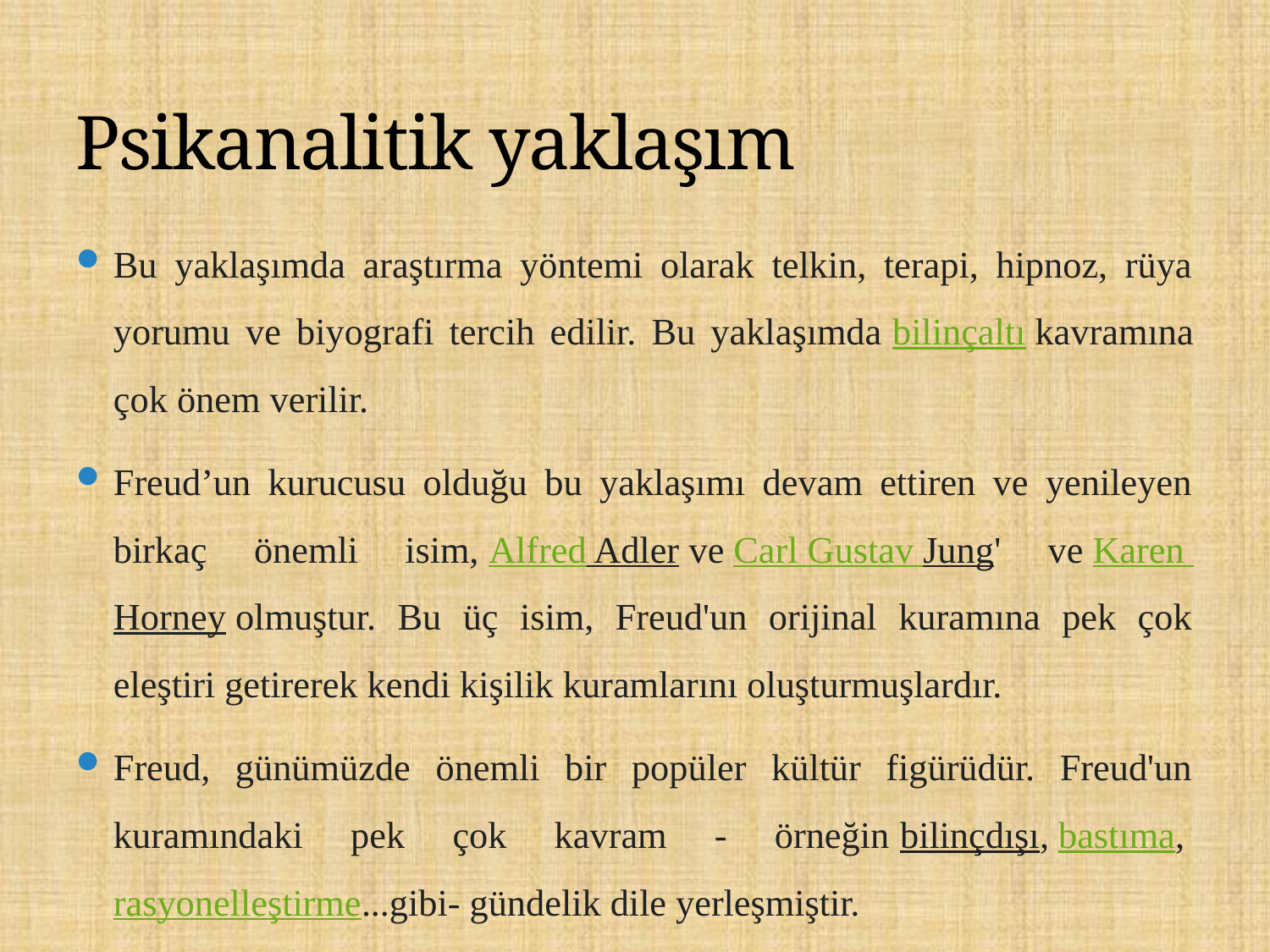

# Psikanalitik yaklaşım
Bu yaklaşımda araştırma yöntemi olarak telkin, terapi, hipnoz, rüya yorumu ve biyografi tercih edilir. Bu yaklaşımda bilinçaltı kavramına çok önem verilir.
Freud’un kurucusu olduğu bu yaklaşımı devam ettiren ve yenileyen birkaç önemli isim, Alfred Adler ve Carl Gustav Jung' ve Karen Horney olmuştur. Bu üç isim, Freud'un orijinal kuramına pek çok eleştiri getirerek kendi kişilik kuramlarını oluşturmuşlardır.
Freud, günümüzde önemli bir popüler kültür figürüdür. Freud'un kuramındaki pek çok kavram - örneğin bilinçdışı, bastıma, rasyonelleştirme...gibi- gündelik dile yerleşmiştir.